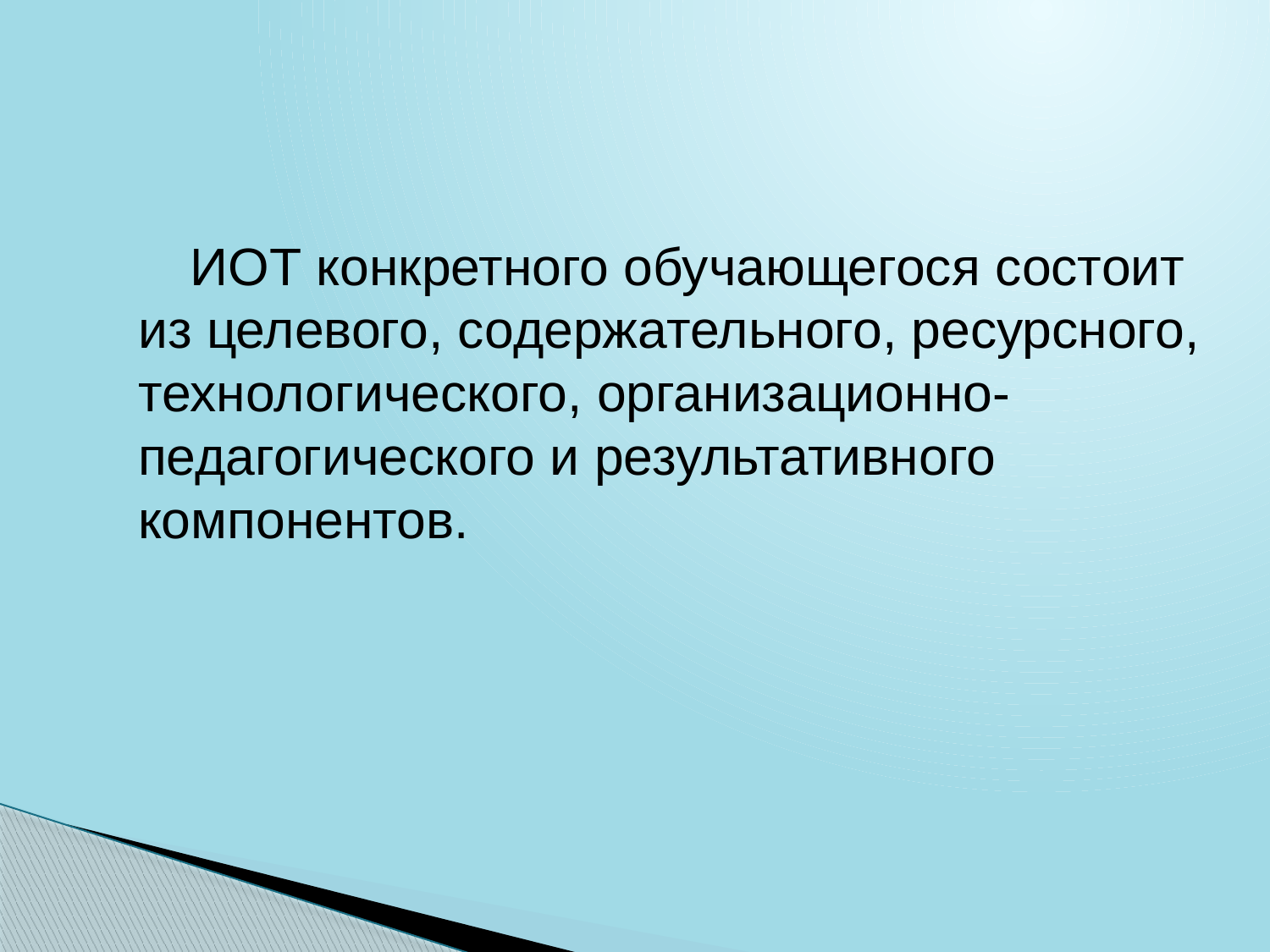

ИОТ конкретного обучающегося состоит из целевого, содержательного, ресурсного, технологического, организационно-педагогического и результативного компонентов.